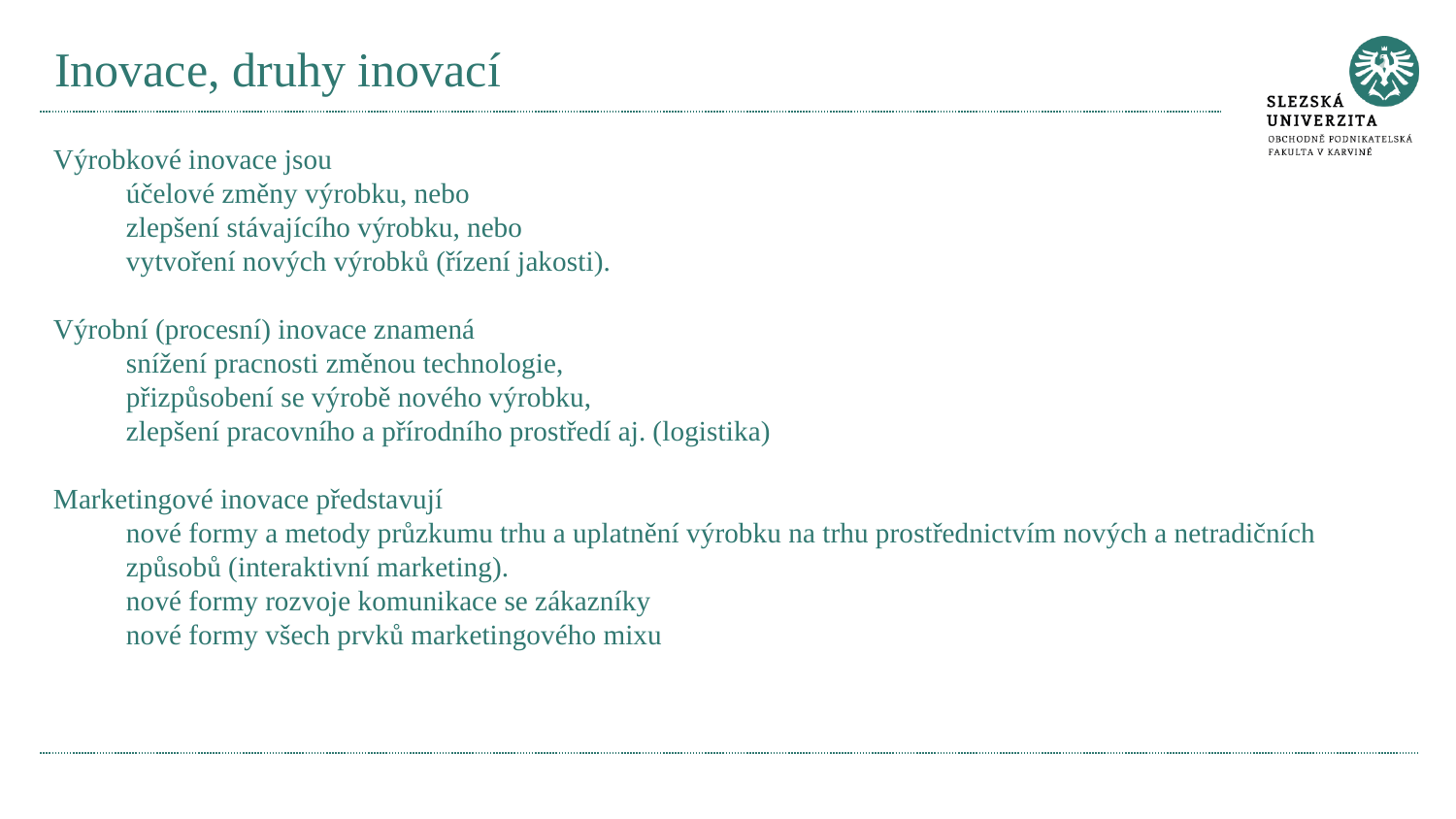

# Inovace, druhy inovací
Výrobkové inovace jsou
účelové změny výrobku, nebo
zlepšení stávajícího výrobku, nebo
vytvoření nových výrobků (řízení jakosti).

Výrobní (procesní) inovace znamená
snížení pracnosti změnou technologie,
přizpůsobení se výrobě nového výrobku,
zlepšení pracovního a přírodního prostředí aj. (logistika)

Marketingové inovace představují
nové formy a metody průzkumu trhu a uplatnění výrobku na trhu prostřednictvím nových a netradičních způsobů (interaktivní marketing).
nové formy rozvoje komunikace se zákazníky
nové formy všech prvků marketingového mixu